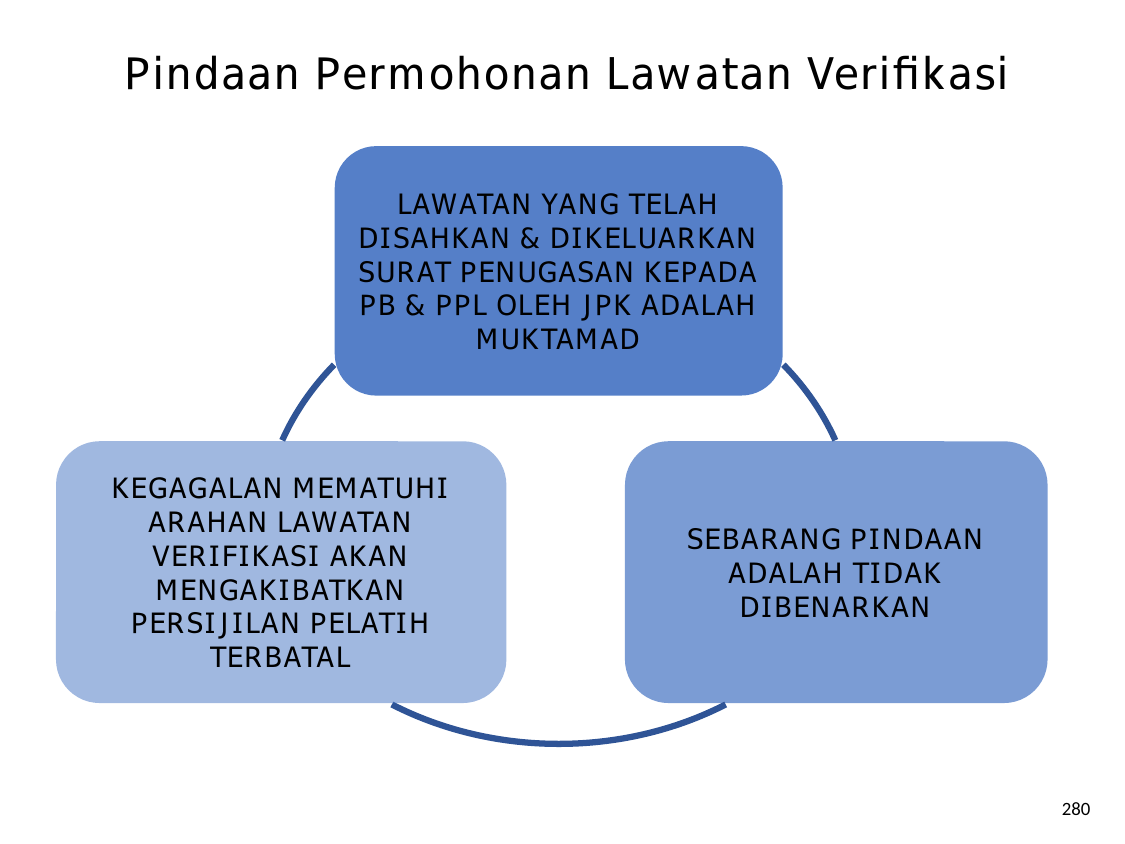

Pindaan Permohonan Lawatan Verifikasi

LAWATAN YANG TELAH DISAHKAN & DIKELUARKAN SURAT PENUGASAN KEPADA PB & PPL OLEH JPK ADALAH MUKTAMAD

KEGAGALAN MEMATUHI ARAHAN LAWATAN VERIFIKASI AKAN MENGAKIBATKAN PERSIJILAN PELATIH TERBATAL
SEBARANG PINDAAN ADALAH TIDAK DIBENARKAN
280